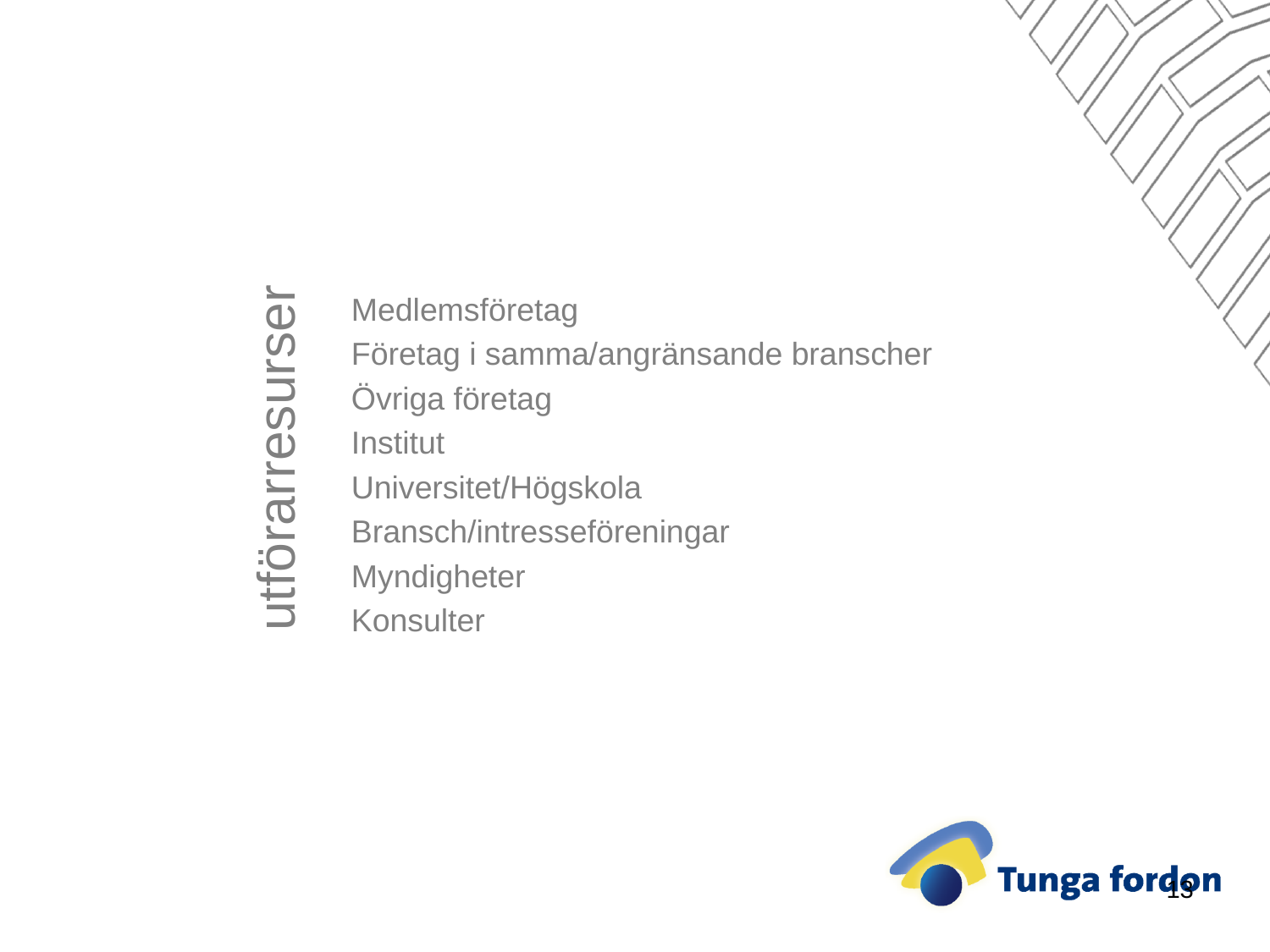

Medlemsföretag
Företag i samma/angränsande branscher
Övriga företag
Institut
Universitet/Högskola
Bransch/intresseföreningar
Myndigheter
Konsulter
# utförarresurser
13